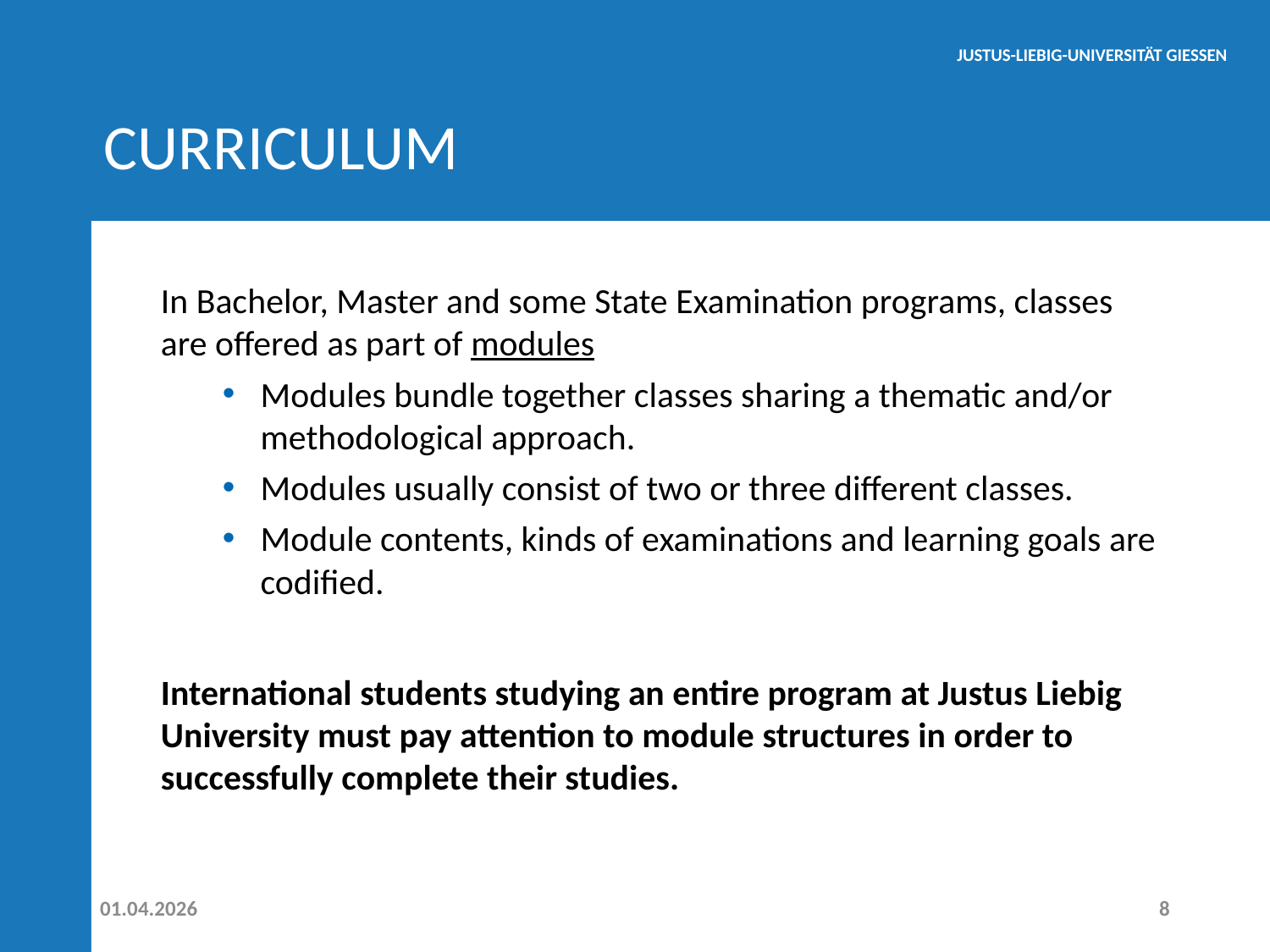

# CURRICULUM
In Bachelor, Master and some State Examination programs, classes are offered as part of modules
Modules bundle together classes sharing a thematic and/or methodological approach.
Modules usually consist of two or three different classes.
Module contents, kinds of examinations and learning goals are codified.

International students studying an entire program at Justus Liebig University must pay attention to module structures in order to successfully complete their studies.
01.04.2026

8